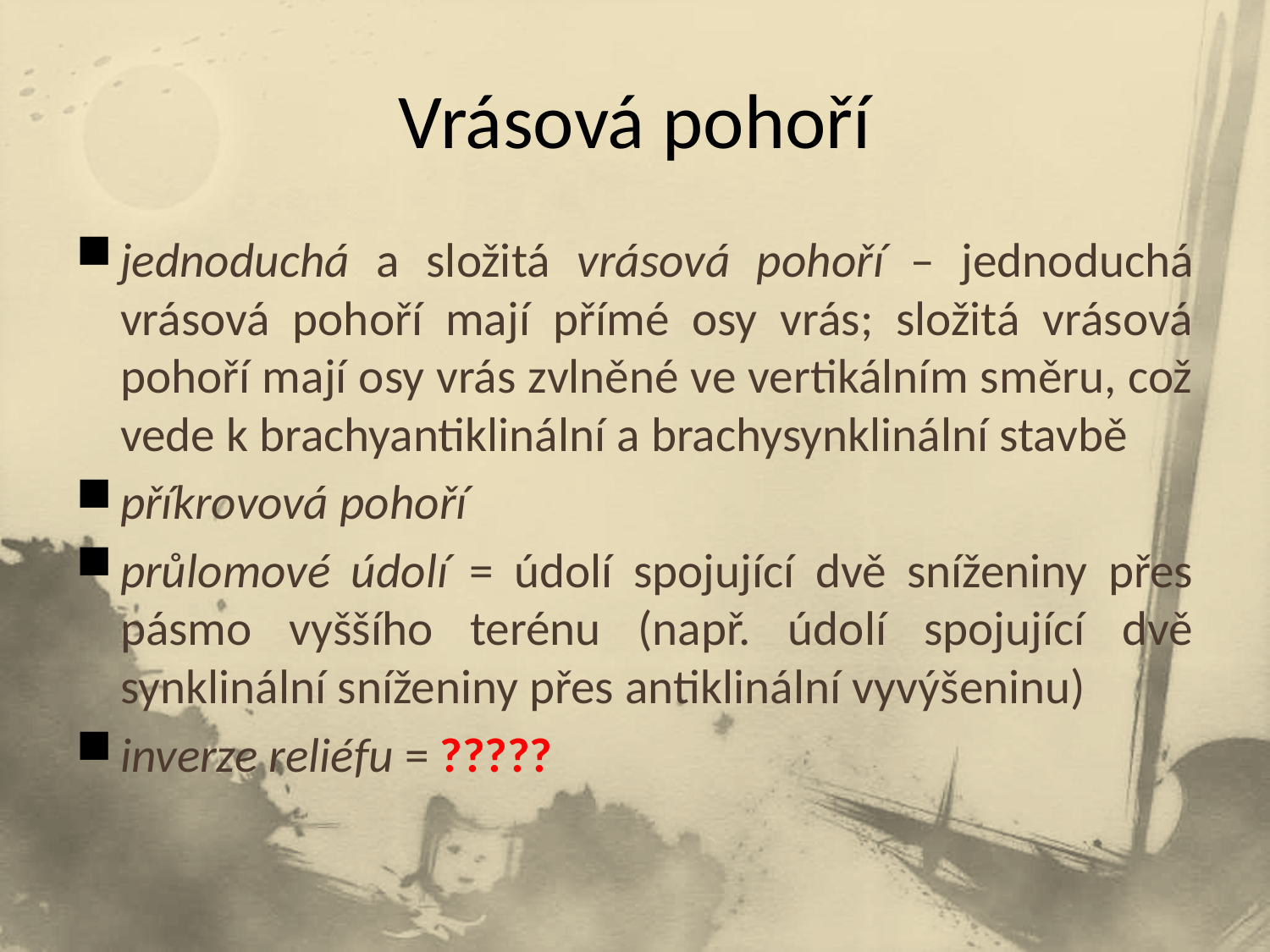

# Vrásová pohoří
jednoduchá a složitá vrásová pohoří – jednoduchá vrásová pohoří mají přímé osy vrás; složitá vrásová pohoří mají osy vrás zvlněné ve vertikálním směru, což vede k brachyantiklinální a brachysynklinální stavbě
příkrovová pohoří
průlomové údolí = údolí spojující dvě sníženiny přes pásmo vyššího terénu (např. údolí spojující dvě synklinální sníženiny přes antiklinální vyvýšeninu)
inverze reliéfu = ?????